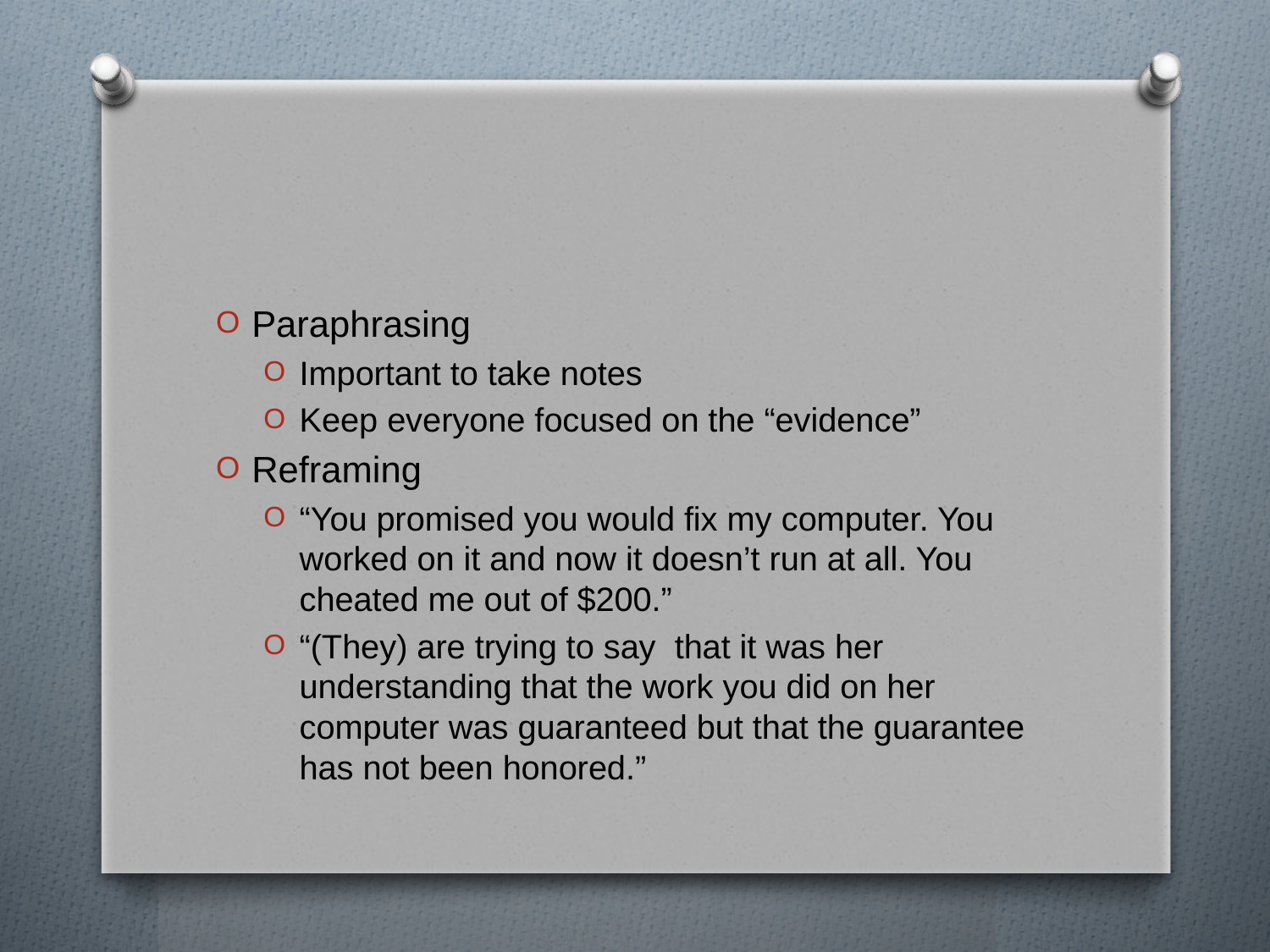

#
Paraphrasing
Important to take notes
Keep everyone focused on the “evidence”
Reframing
“You promised you would fix my computer. You worked on it and now it doesn’t run at all. You cheated me out of $200.”
“(They) are trying to say  that it was her understanding that the work you did on her computer was guaranteed but that the guarantee has not been honored.”